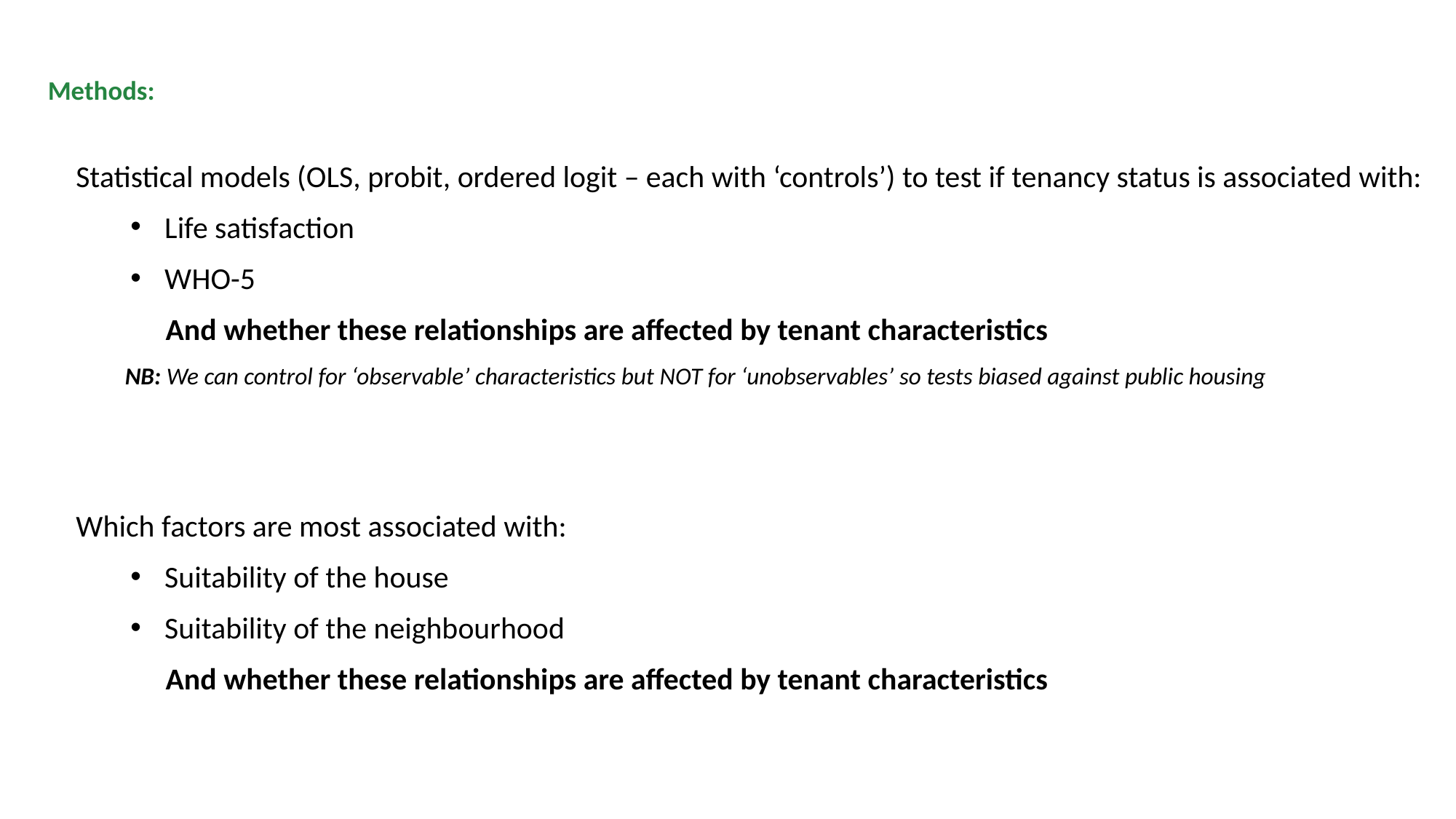

# Methods:

Statistical models (OLS, probit, ordered logit – each with ‘controls’) to test if tenancy status is associated with:
Life satisfaction
WHO-5
             And whether these relationships are affected by tenant characteristics
         NB: We can control for ‘observable’ characteristics but NOT for ‘unobservables’ so tests biased against public housing

Which factors are most associated with:
Suitability of the house
Suitability of the neighbourhood
             And whether these relationships are affected by tenant characteristics